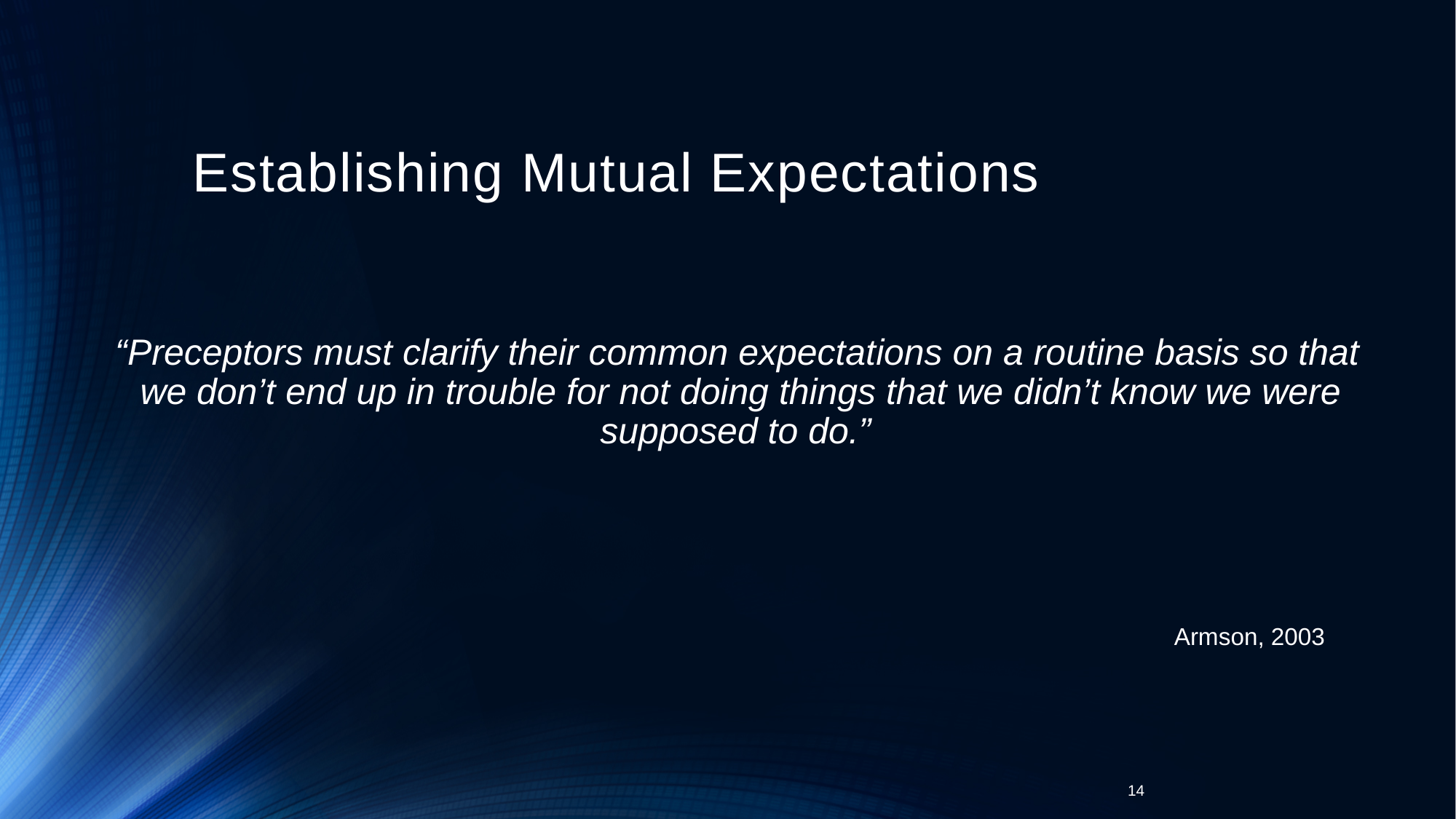

# Establishing Mutual Expectations

  “Preceptors must clarify their common expectations on a routine basis so that we don’t end up in trouble for not doing things that we didn’t know we were supposed to do.”
Armson, 2003

14